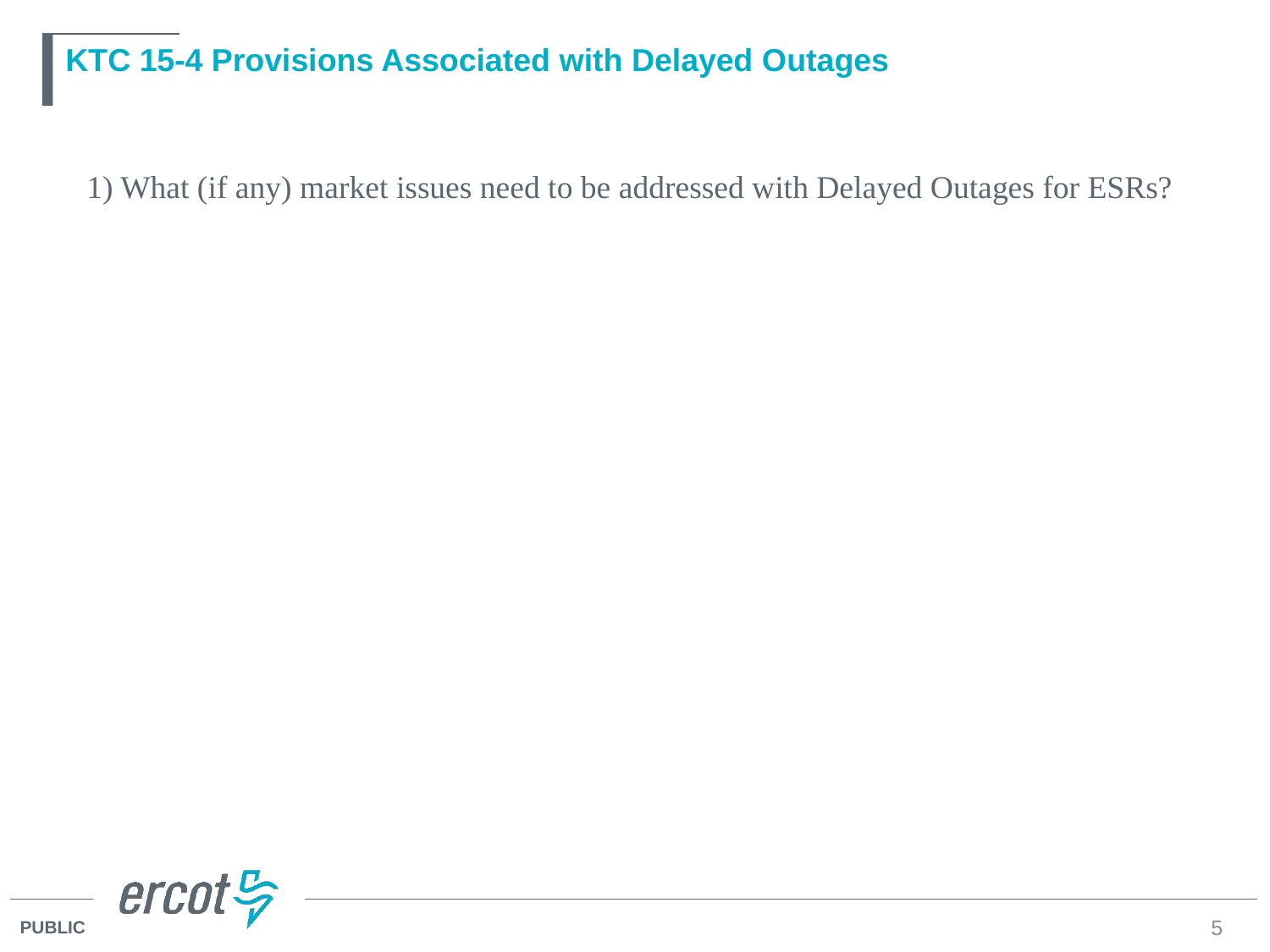

# KTC 15-4 Provisions Associated with Delayed Outages

1) What (if any) market issues need to be addressed with Delayed Outages for ESRs?

5